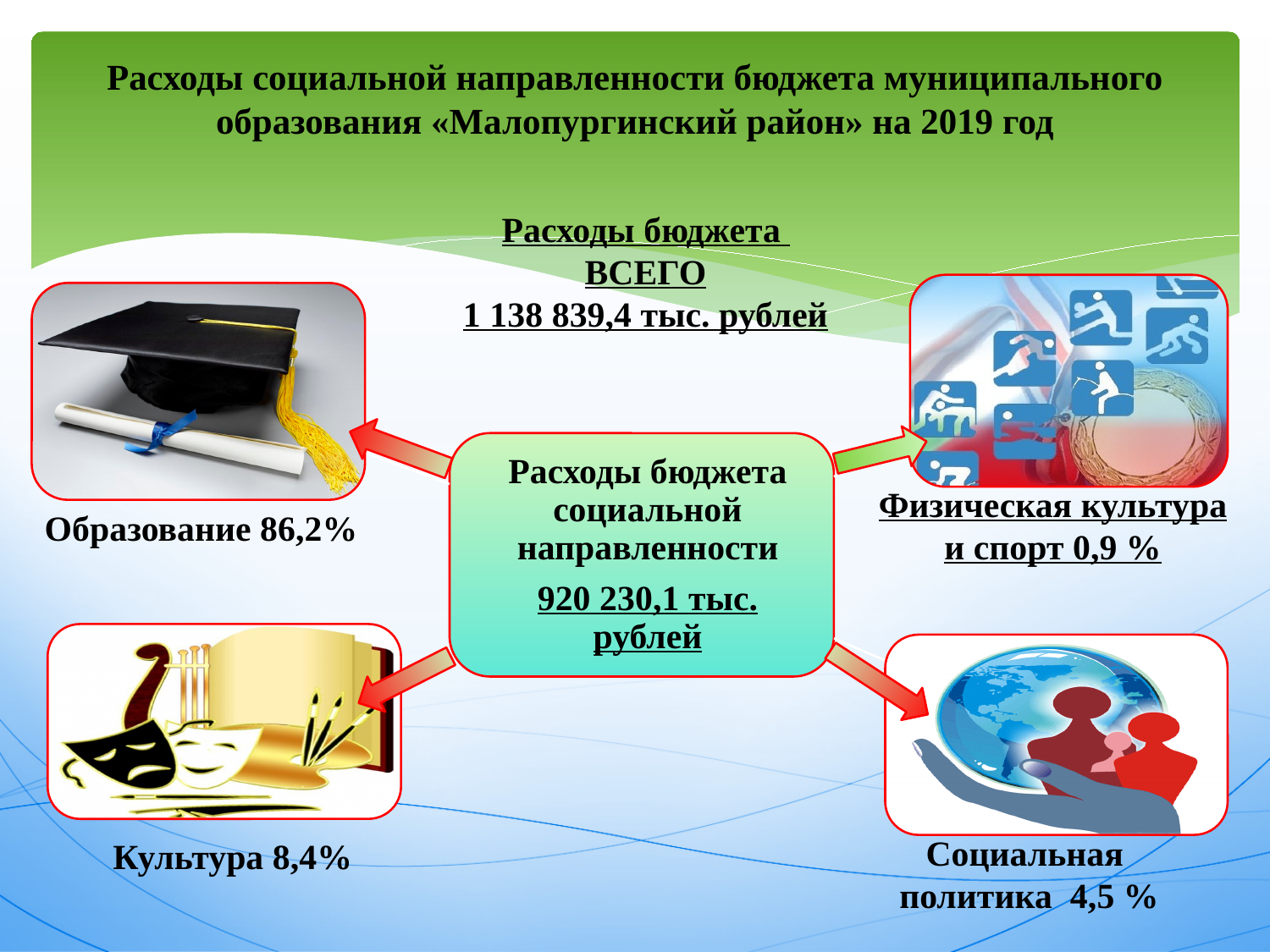

# Расходы социальной направленности бюджета муниципального образования «Малопургинский район» на 2019 год
Расходы бюджета
ВСЕГО
1 138 839,4 тыс. рублей

Расходы бюджета социальной направленности
920 230,1 тыс. рублей

Физическая культура и спорт 0,9 %

Образование 86,2%

Социальная
политика  4,5 %
Культура 8,4%